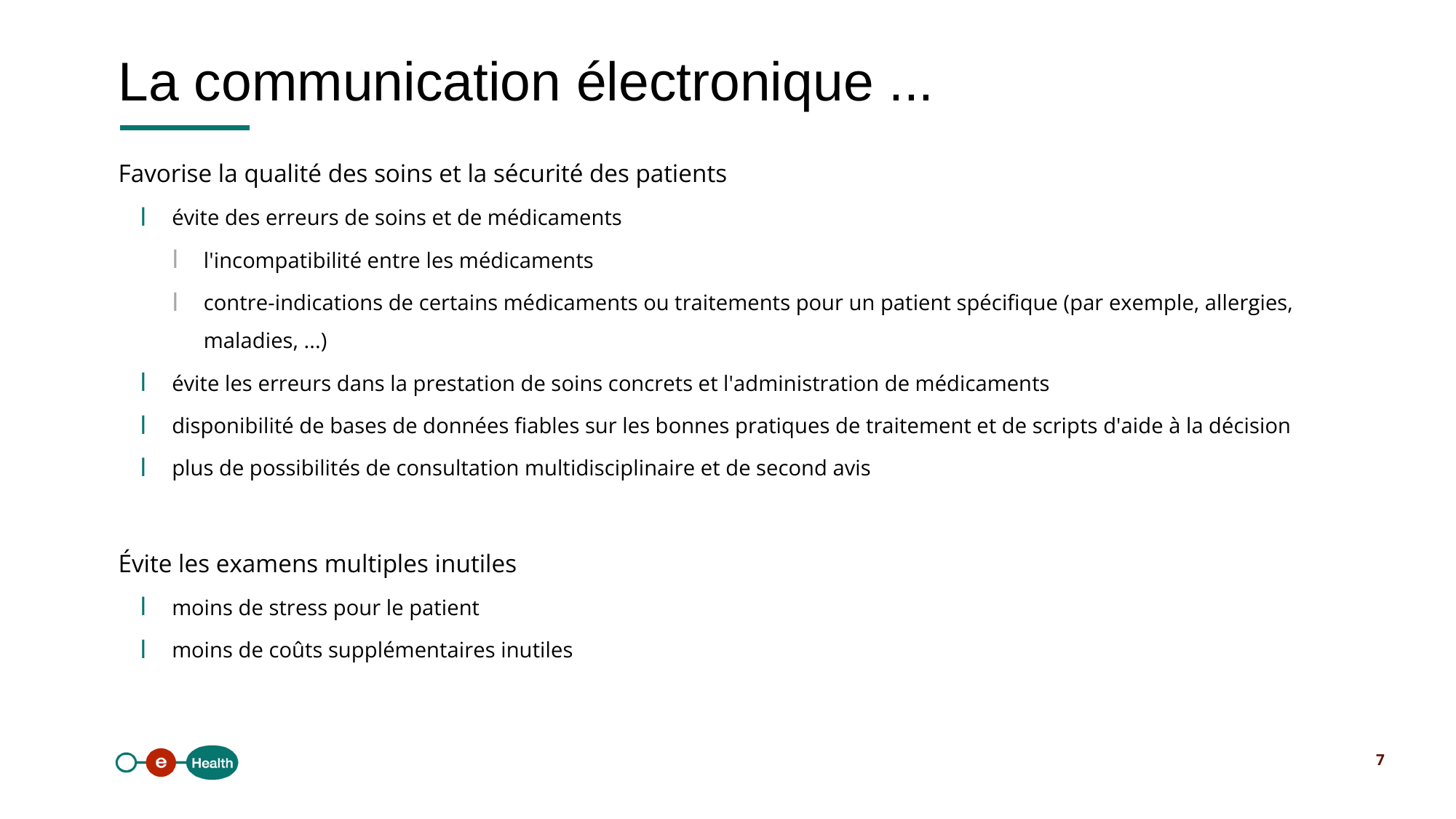

La communication électronique ...
Favorise la qualité des soins et la sécurité des patients
évite des erreurs de soins et de médicaments
l'incompatibilité entre les médicaments
contre-indications de certains médicaments ou traitements pour un patient spécifique (par exemple, allergies, maladies, ...)
évite les erreurs dans la prestation de soins concrets et l'administration de médicaments
disponibilité de bases de données fiables sur les bonnes pratiques de traitement et de scripts d'aide à la décision
plus de possibilités de consultation multidisciplinaire et de second avis

Évite les examens multiples inutiles
moins de stress pour le patient
moins de coûts supplémentaires inutiles
7